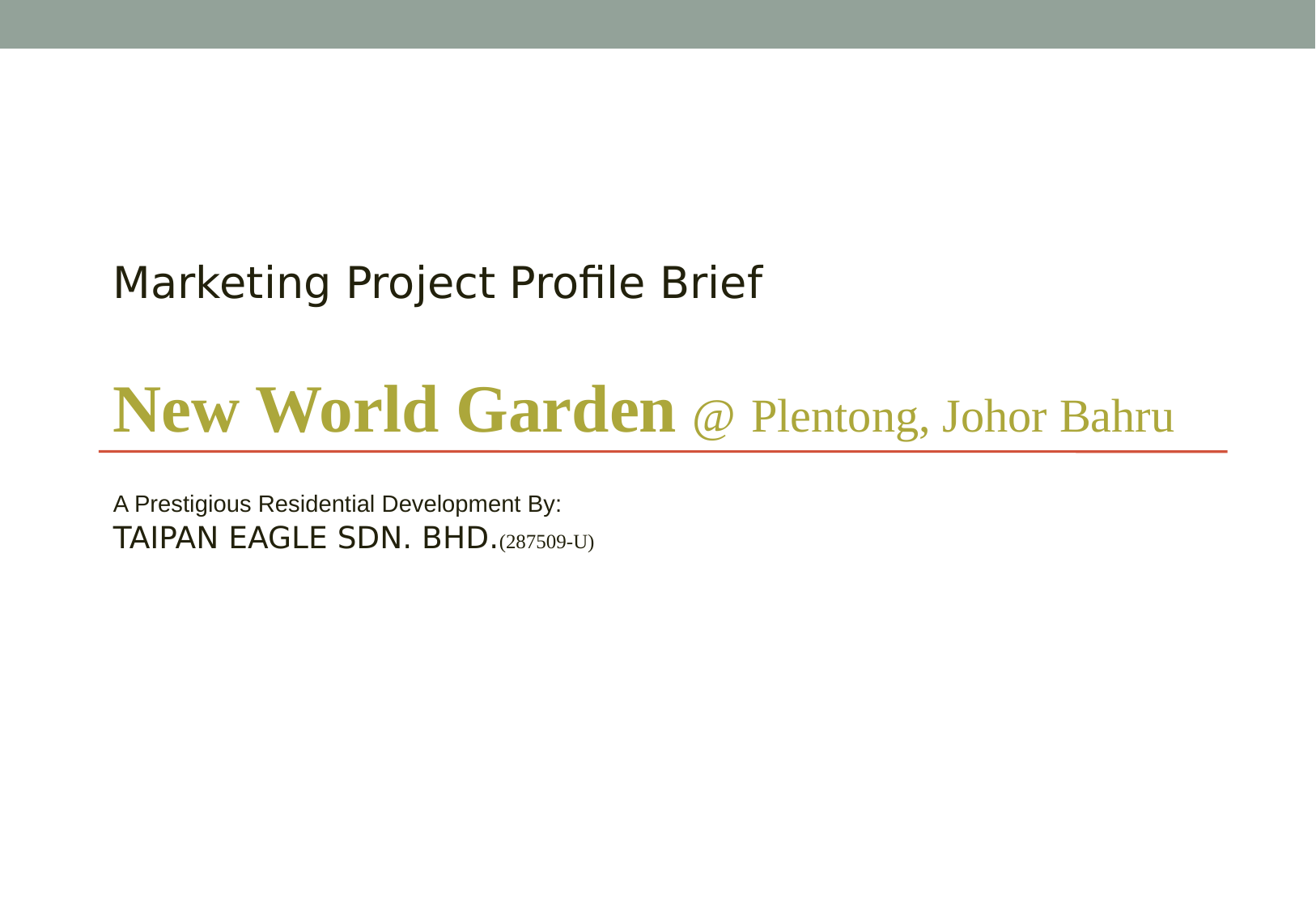

Marketing Project Profile Brief

New World Garden @ Plentong, Johor Bahru

A Prestigious Residential Development By:
TAIPAN EAGLE SDN. BHD.(287509-U)